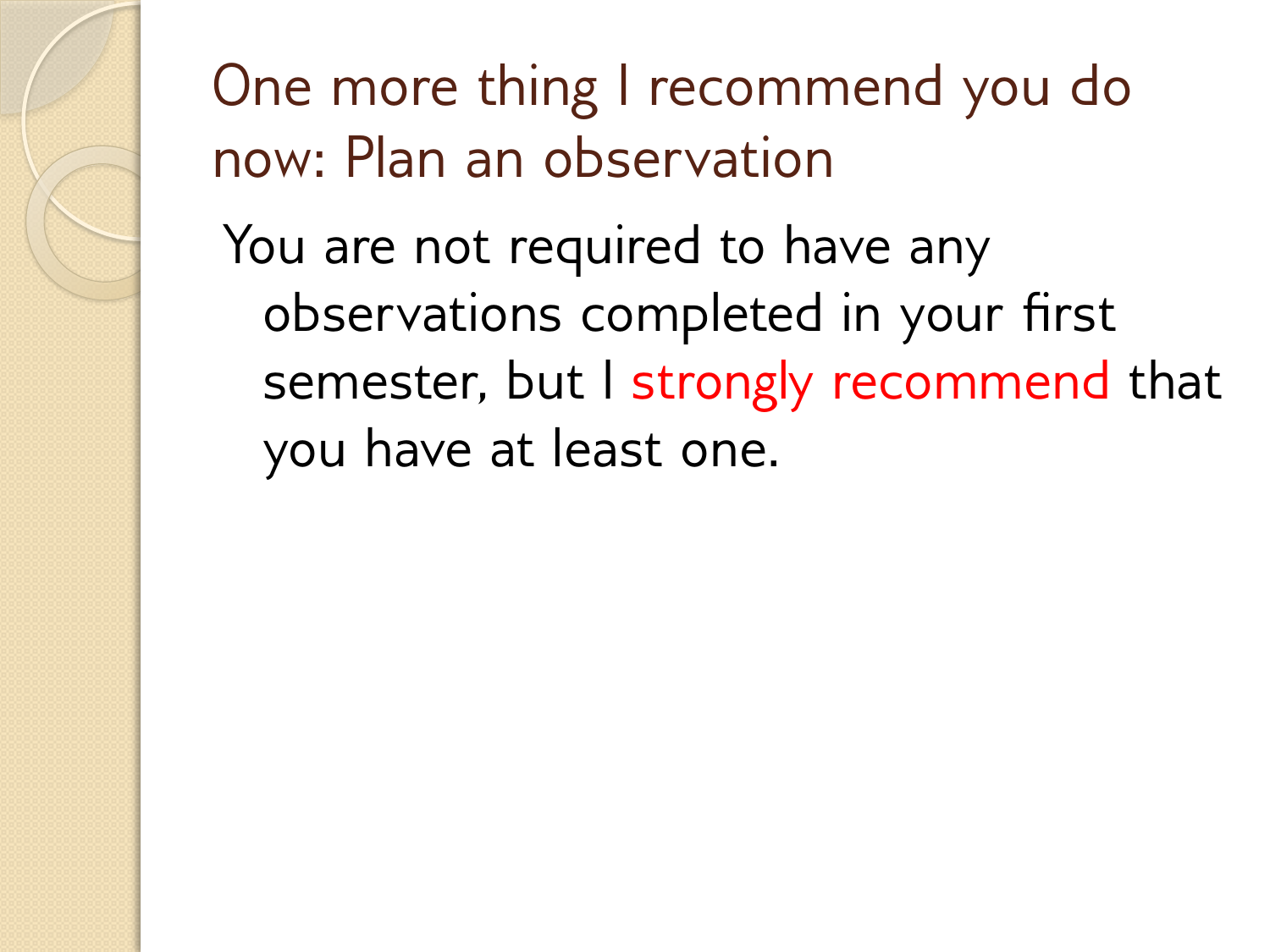

# One more thing I recommend you do now: Plan an observation
You are not required to have any observations completed in your first semester, but I strongly recommend that you have at least one.